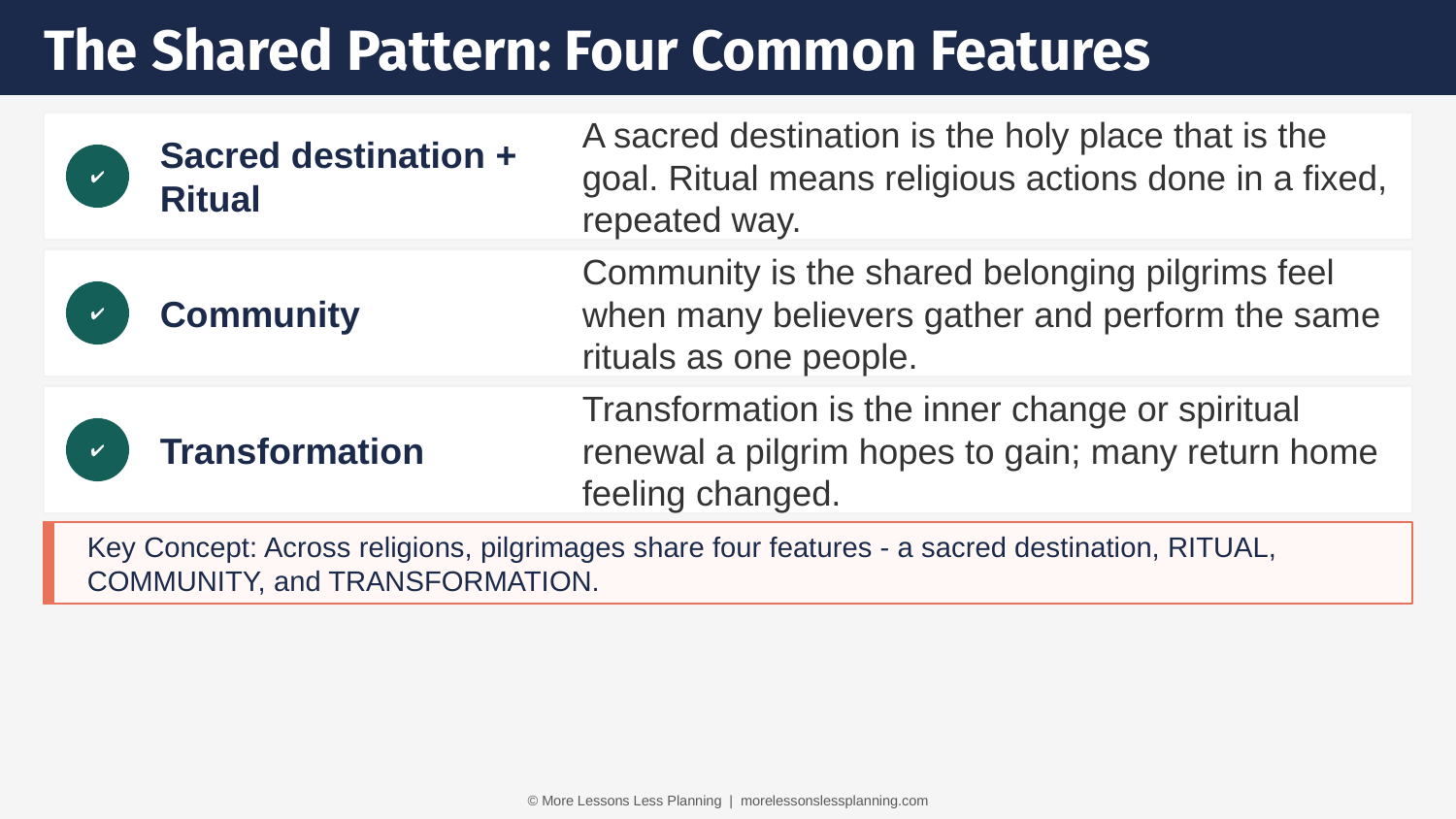

The Shared Pattern: Four Common Features

Sacred destination + Ritual
A sacred destination is the holy place that is the goal. Ritual means religious actions done in a fixed, repeated way.

✔

Community
Community is the shared belonging pilgrims feel when many believers gather and perform the same rituals as one people.

✔

Transformation
Transformation is the inner change or spiritual renewal a pilgrim hopes to gain; many return home feeling changed.

✔

Key Concept: Across religions, pilgrimages share four features - a sacred destination, RITUAL, COMMUNITY, and TRANSFORMATION.
© More Lessons Less Planning  |  morelessonslessplanning.com